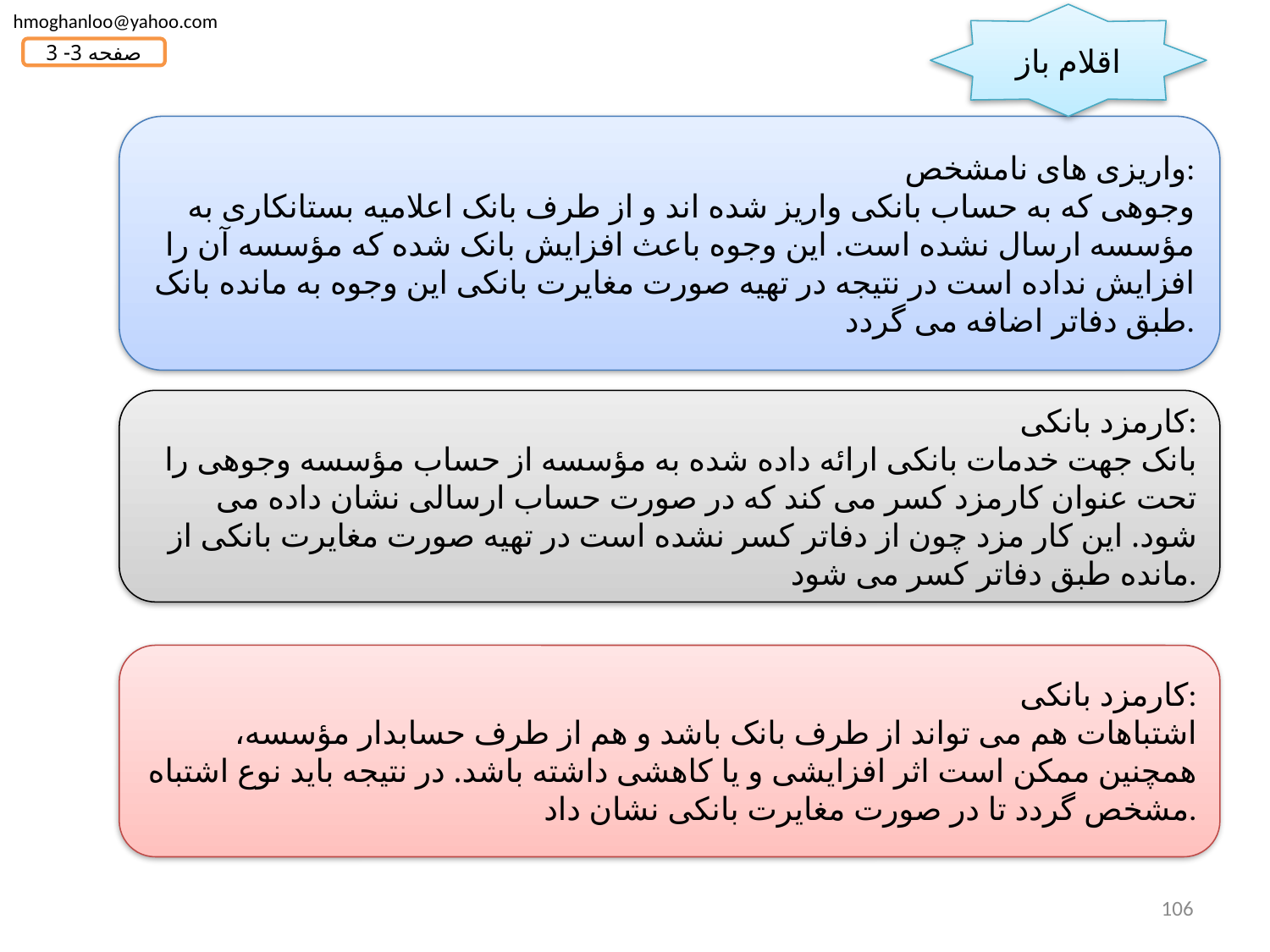

hmoghanloo@yahoo.com
اقلام باز
صفحه 3- 3
واریزی های نامشخص:
وجوهی که به حساب بانکی واریز شده اند و از طرف بانک اعلامیه بستانکاری به مؤسسه ارسال نشده است. این وجوه باعث افزایش بانک شده که مؤسسه آن را افزایش نداده است در نتیجه در تهیه صورت مغایرت بانکی این وجوه به مانده بانک طبق دفاتر اضافه می گردد.
کارمزد بانکی:
بانک جهت خدمات بانکی ارائه داده شده به مؤسسه از حساب مؤسسه وجوهی را تحت عنوان کارمزد کسر می کند که در صورت حساب ارسالی نشان داده می شود. این کار مزد چون از دفاتر کسر نشده است در تهیه صورت مغایرت بانکی از مانده طبق دفاتر کسر می شود.
کارمزد بانکی:
اشتباهات هم می تواند از طرف بانک باشد و هم از طرف حسابدار مؤسسه، همچنین ممکن است اثر افزایشی و یا کاهشی داشته باشد. در نتیجه باید نوع اشتباه مشخص گردد تا در صورت مغایرت بانکی نشان داد.
106